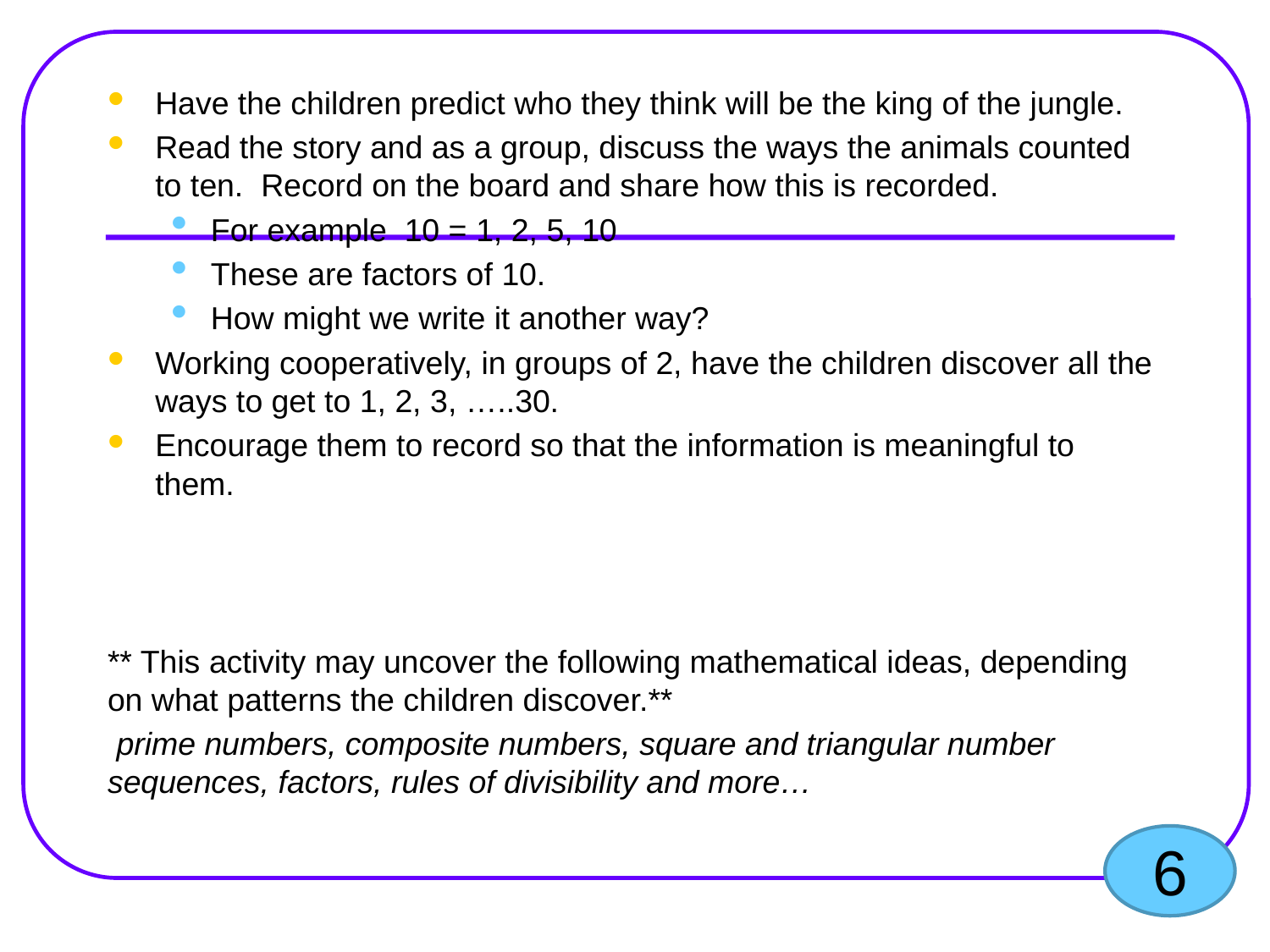

Have the children predict who they think will be the king of the jungle.
Read the story and as a group, discuss the ways the animals counted to ten.  Record on the board and share how this is recorded.
For example  10 = 1, 2, 5, 10
These are factors of 10.
How might we write it another way?
Working cooperatively, in groups of 2, have the children discover all the ways to get to 1, 2, 3, …..30.
Encourage them to record so that the information is meaningful to them.

** This activity may uncover the following mathematical ideas, depending on what patterns the children discover.**
 prime numbers, composite numbers, square and triangular number sequences, factors, rules of divisibility and more…

6